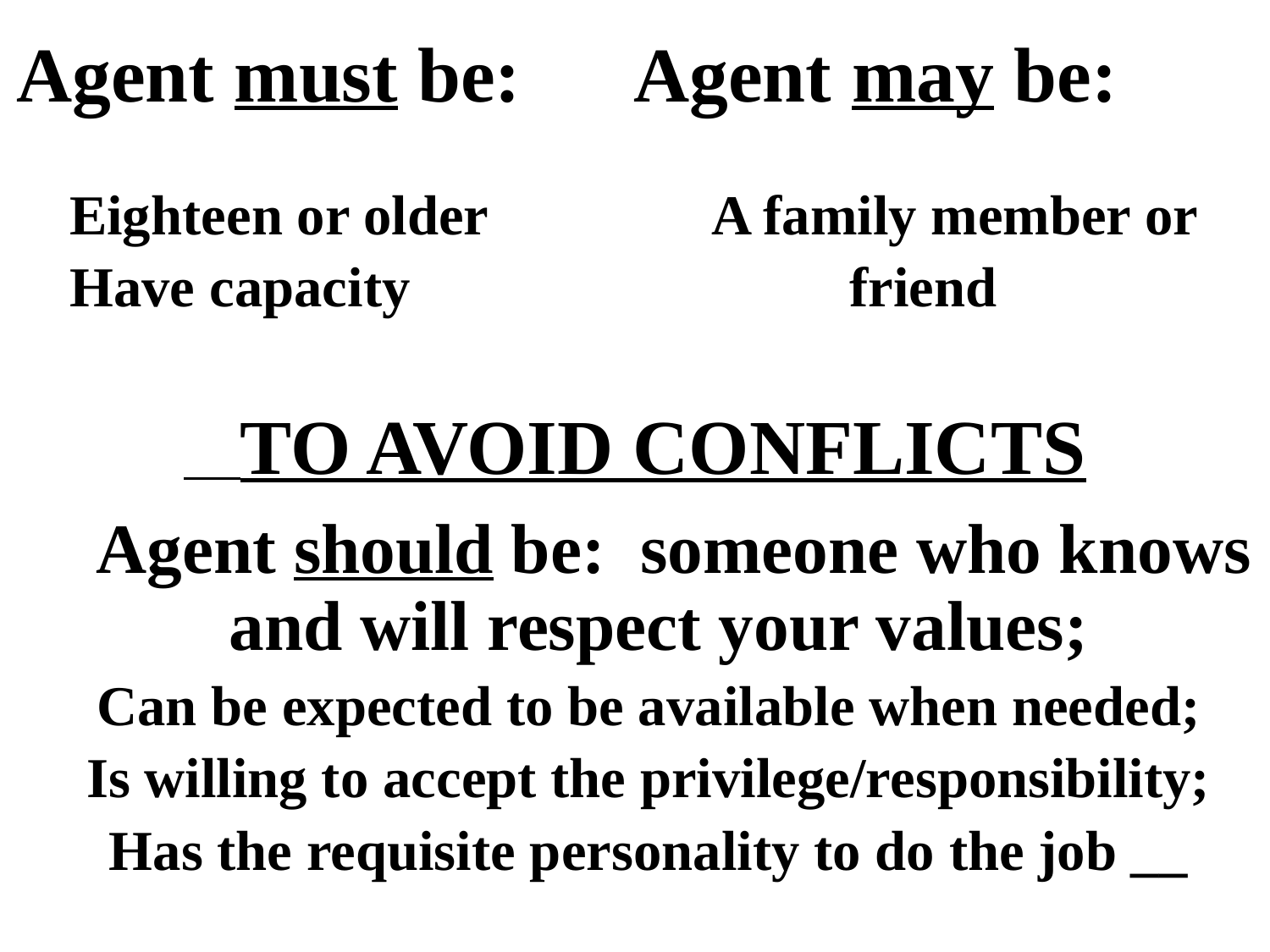

# Agent must be:      Agent may be:
    Eighteen or older                A family member or
    Have capacity                               friend

    TO AVOID CONFLICTS
    Agent should be:  someone who knows and will respect your values;
  Can be expected to be available when needed;
  Is willing to accept the privilege/responsibility;
  Has the requisite personality to do the job __